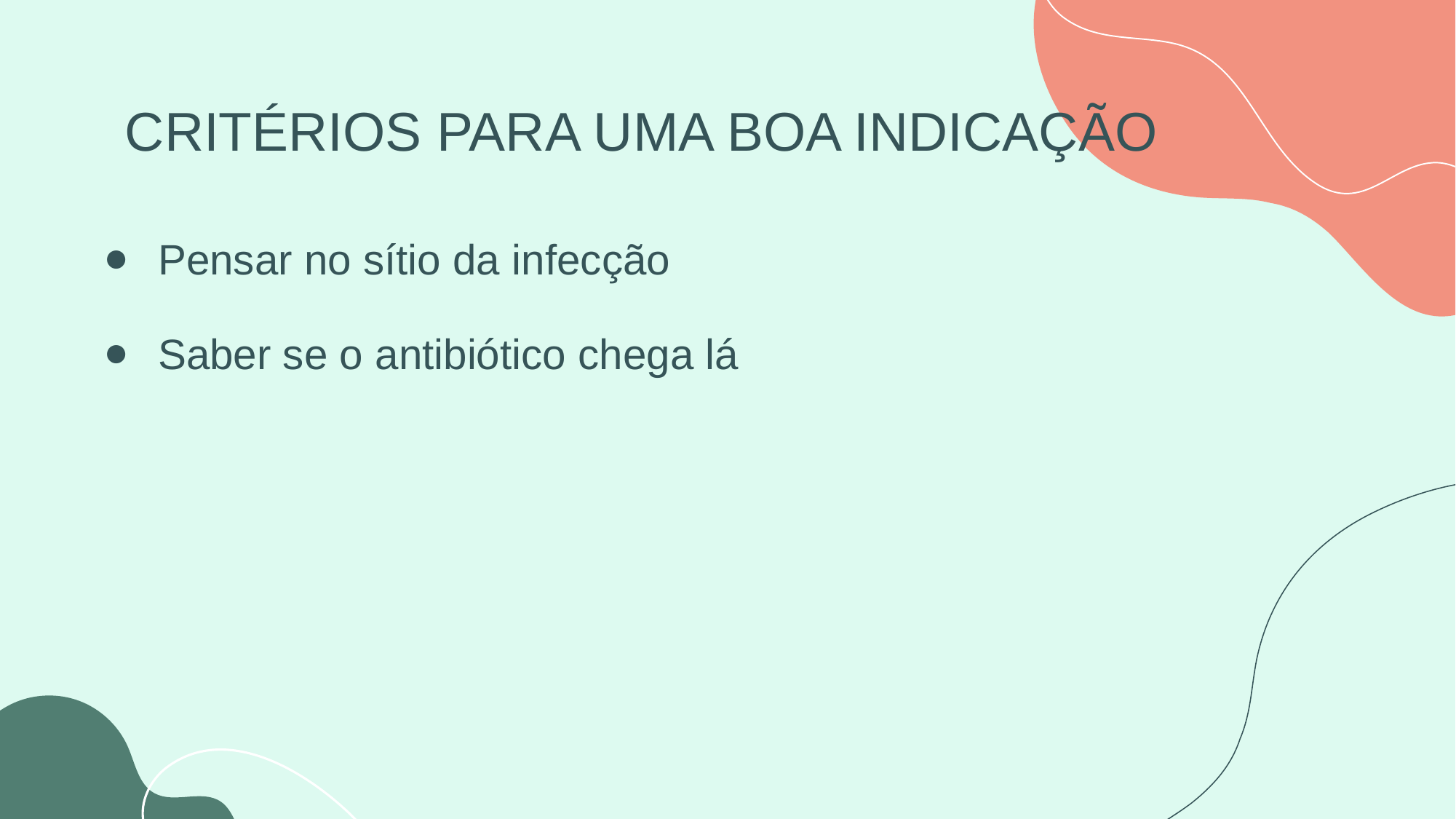

# CRITÉRIOS PARA UMA BOA INDICAÇÃO
Pensar no sítio da infecção
Saber se o antibiótico chega lá